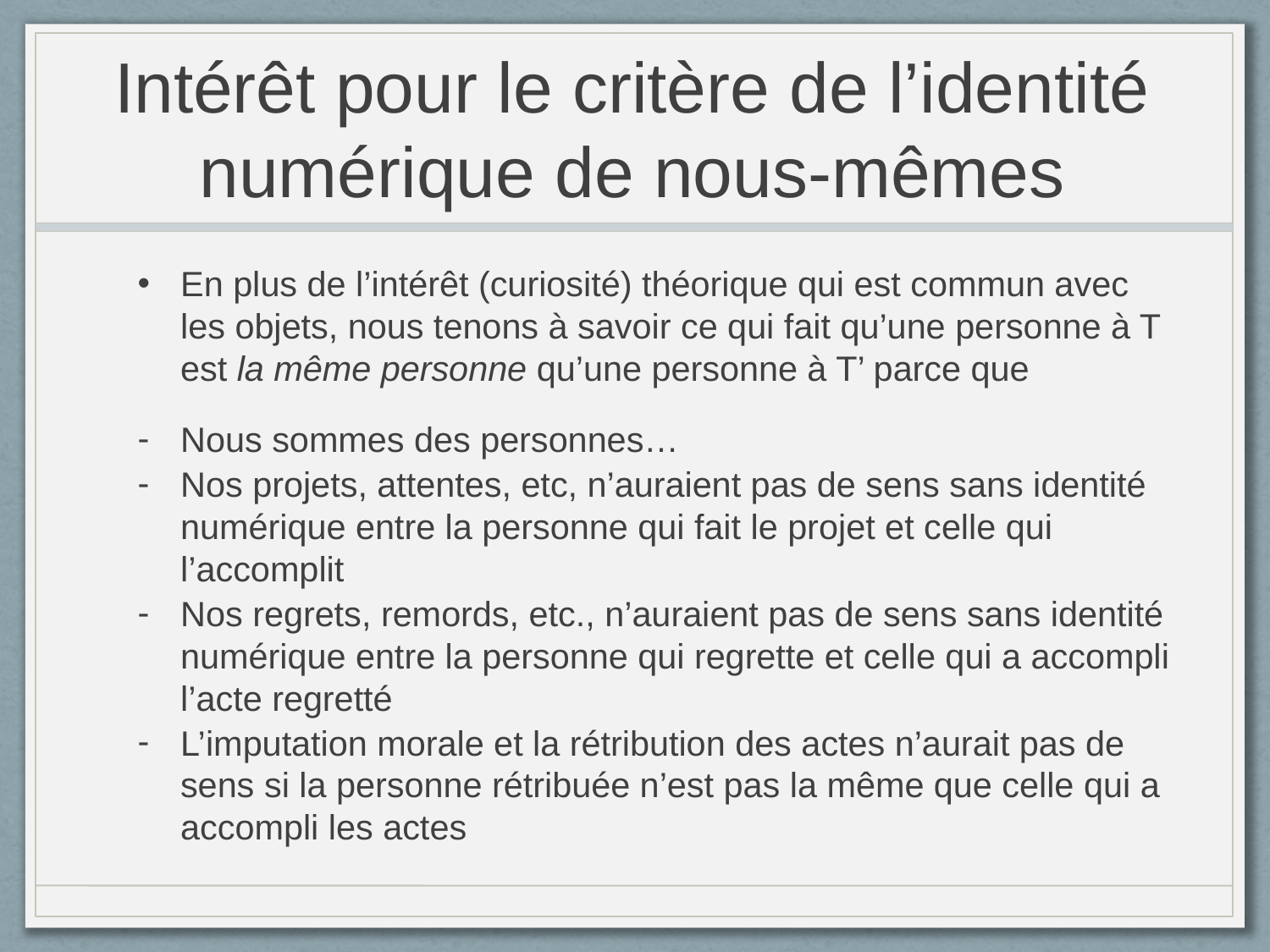

# Intérêt pour le critère de l’identité numérique de nous-mêmes
En plus de l’intérêt (curiosité) théorique qui est commun avec les objets, nous tenons à savoir ce qui fait qu’une personne à T est la même personne qu’une personne à T’ parce que
Nous sommes des personnes…
Nos projets, attentes, etc, n’auraient pas de sens sans identité numérique entre la personne qui fait le projet et celle qui l’accomplit
Nos regrets, remords, etc., n’auraient pas de sens sans identité numérique entre la personne qui regrette et celle qui a accompli l’acte regretté
L’imputation morale et la rétribution des actes n’aurait pas de sens si la personne rétribuée n’est pas la même que celle qui a accompli les actes